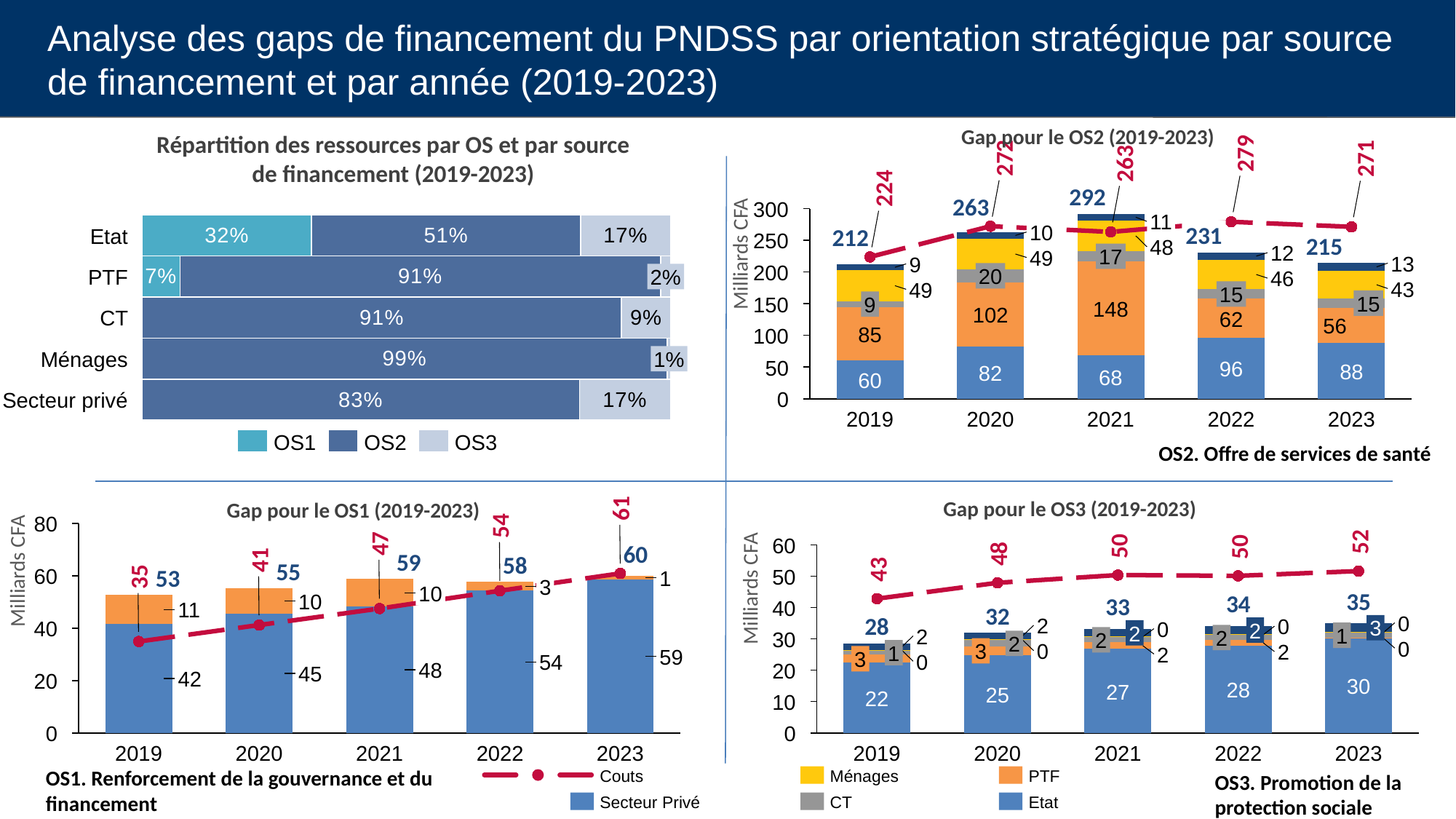

Analyse des gaps de financement du PNDSS par orientation stratégique par source de financement et par année (2019-2023)
Gap pour le OS2 (2019-2023)
Répartition des ressources par OS et par source de financement (2019-2023)
279
272
271
263
224
Milliards CFA
292
263
300

### Chart

| Category |  |  |  |  |  |  |
|---|---|---|---|---|---|---|

### Chart

| Category |  |  |  |
|---|---|---|---|
11
10
231
212
Etat
250
215
48
12
17
49
13
9
200
20
PTF
2%
46
43
49
15
15
150
9
148
102
CT
62
56
85
100
Ménages
1%
50
96
88
82
68
60
0
Secteur privé
2019
2020
2021
2022
2023
OS1
OS2
OS3

OS2. Offre de services de santé
Gap pour le OS3 (2019-2023)
Gap pour le OS1 (2019-2023)
61
Milliards CFA
54
80

### Chart

| Category |  |  |  |
|---|---|---|---|
Milliards CFA
52
47
50
50
60

### Chart

| Category |  |  |  |  |  |  |
|---|---|---|---|---|---|---|
48
60
41
59
58
43
55
35
53
60
50
1
3
10
35
34
10
33
40
11
32
0
28
2
0
3
40
0
2
2
1
2
2
30
2
2
0
0
3
2
1
2
59
3
0
54
48
20
45
42
20
30
28
27
25
22
10
0
0
2019
2020
2021
2022
2023
2019
2020
2021
2022
2023
OS1. Renforcement de la gouvernance et du financement
OS3. Promotion de la protection sociale
Couts
Ménages
PTF

Secteur Privé
CT
Etat